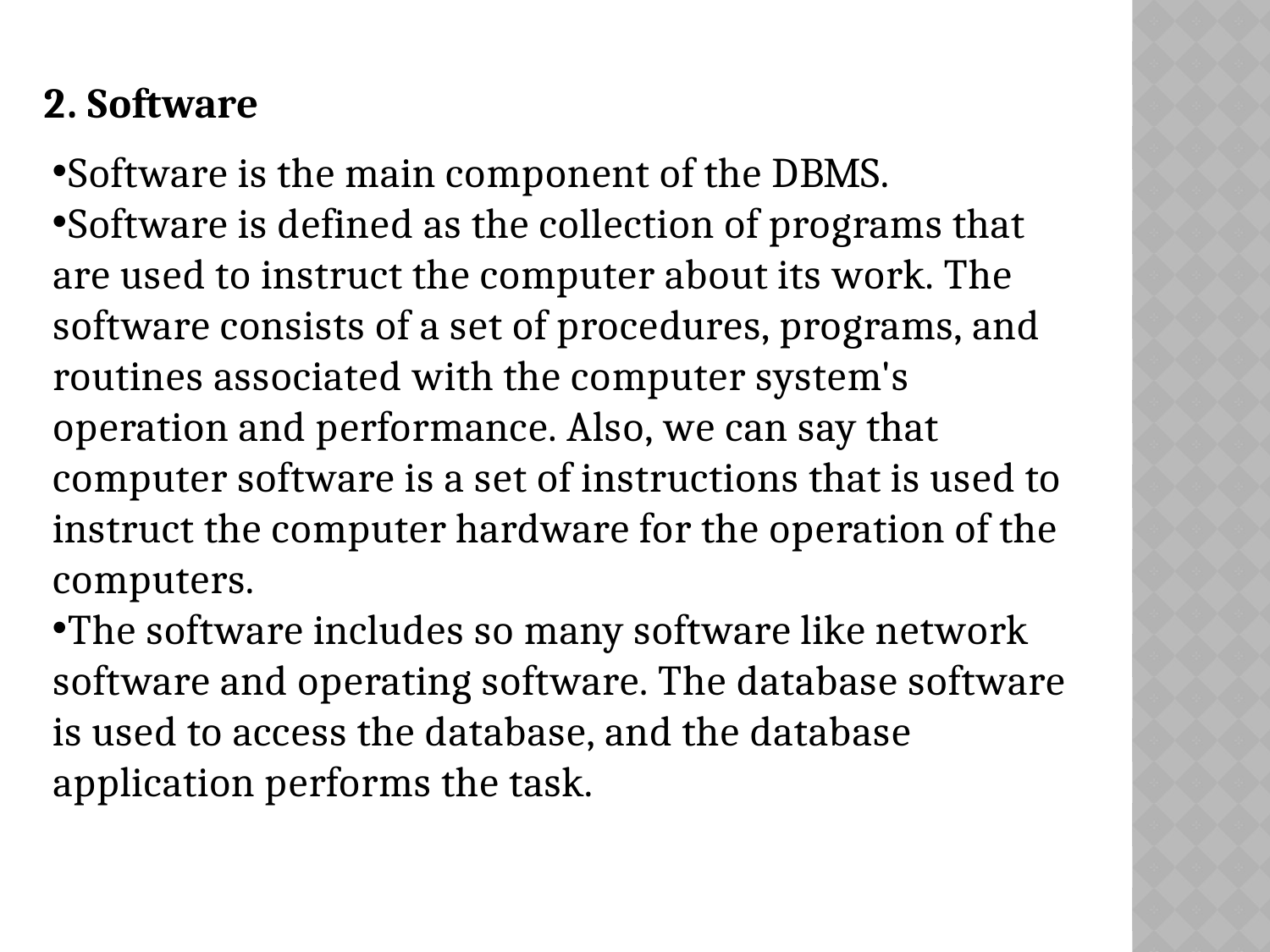

2. Software
Software is the main component of the DBMS.
Software is defined as the collection of programs that are used to instruct the computer about its work. The software consists of a set of procedures, programs, and routines associated with the computer system's operation and performance. Also, we can say that computer software is a set of instructions that is used to instruct the computer hardware for the operation of the computers.
The software includes so many software like network software and operating software. The database software is used to access the database, and the database application performs the task.